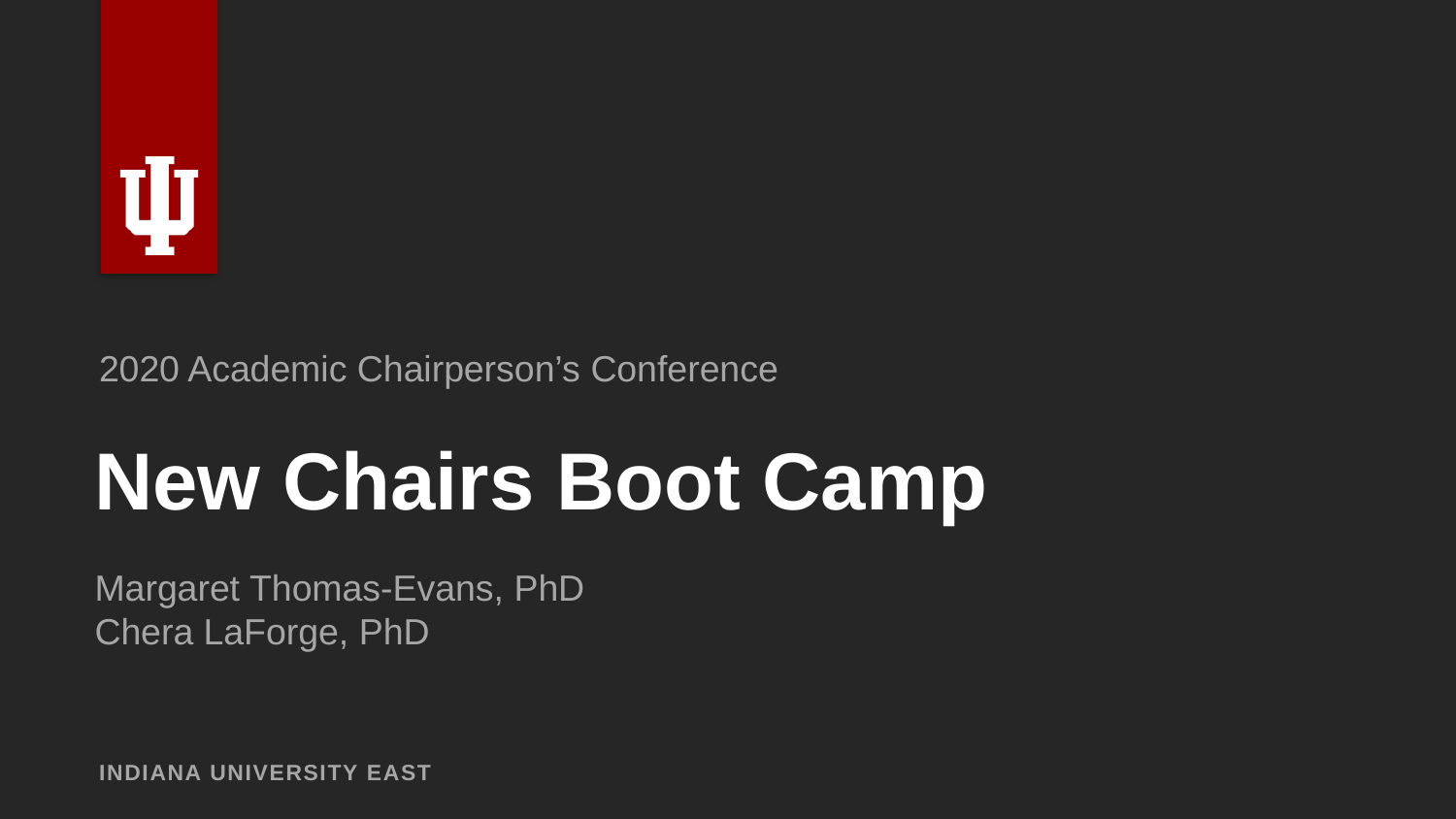

2020 Academic Chairperson’s Conference
# New Chairs Boot Camp
Margaret Thomas-Evans, PhD
Chera LaForge, PhD
INDIANA UNIVERSITY EAST